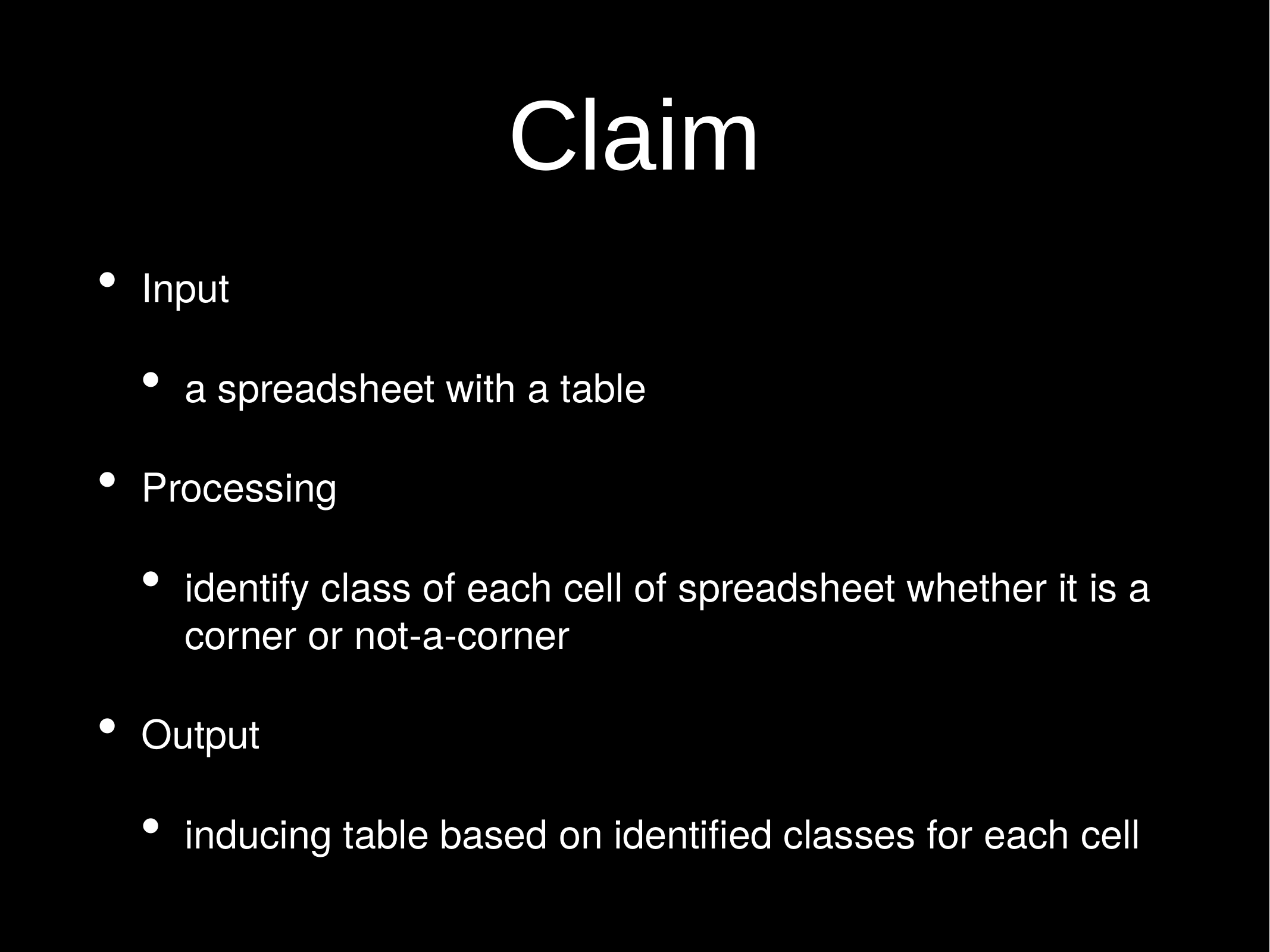

# Claim
Input
a spreadsheet with a table
Processing
identify class of each cell of spreadsheet whether it is a corner or not-a-corner
Output
inducing table based on identified classes for each cell